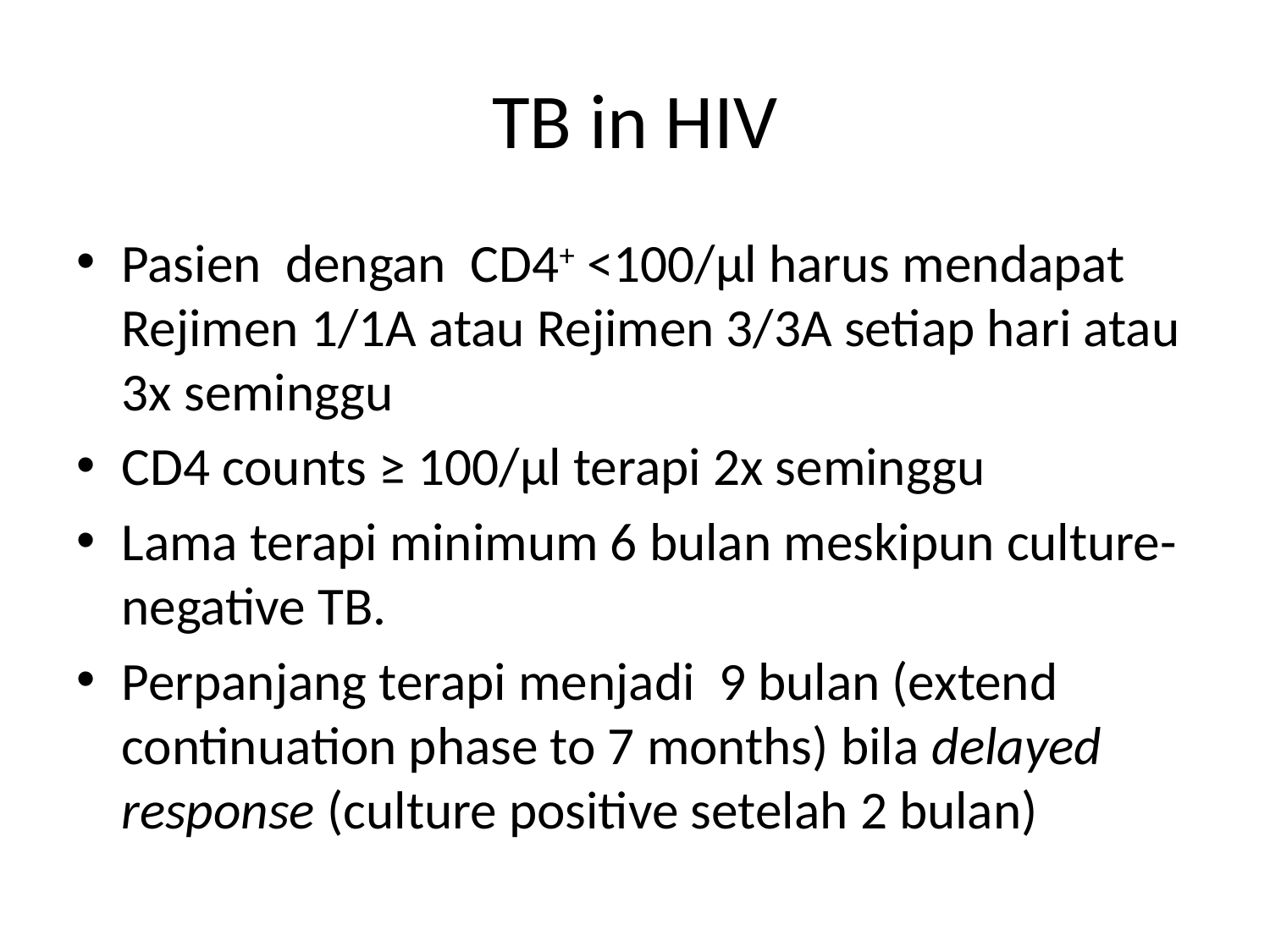

# TB in HIV
Pasien  dengan  CD4+ <100/µl harus mendapat Rejimen 1/1A atau Rejimen 3/3A setiap hari atau 3x seminggu
CD4 counts ≥ 100/µl terapi 2x seminggu
Lama terapi minimum 6 bulan meskipun culture-negative TB.
Perpanjang terapi menjadi  9 bulan (extend continuation phase to 7 months) bila delayed response (culture positive setelah 2 bulan)